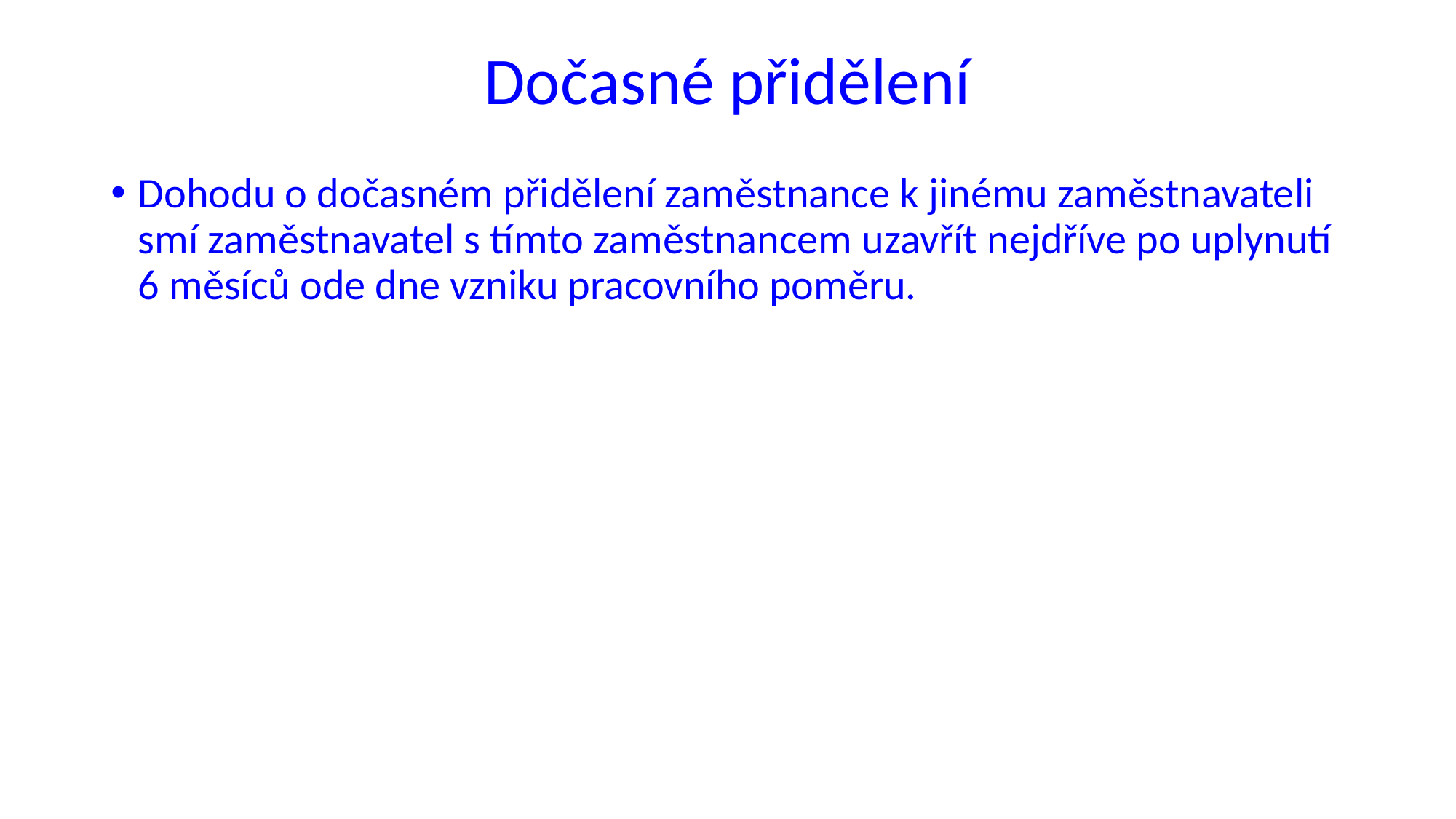

# Dočasné přidělení
Dohodu o dočasném přidělení zaměstnance k jinému zaměstnavateli smí zaměstnavatel s tímto zaměstnancem uzavřít nejdříve po uplynutí 6 měsíců ode dne vzniku pracovního poměru.